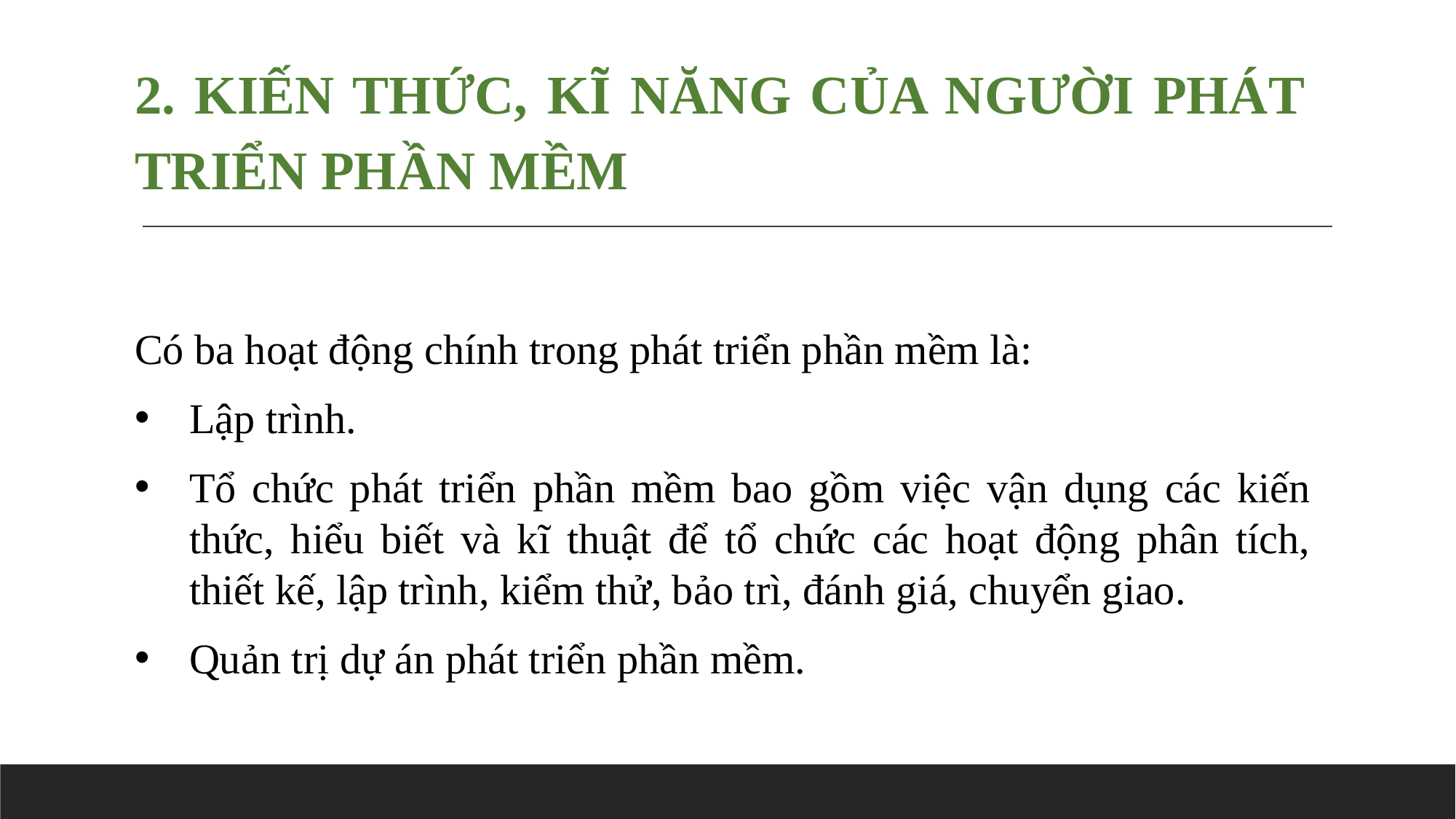

2. KIẾN THỨC, KĨ NĂNG CỦA NGƯỜI PHÁT TRIỂN PHẦN MỀM
Có ba hoạt động chính trong phát triển phần mềm là:
Lập trình.
Tổ chức phát triển phần mềm bao gồm việc vận dụng các kiến thức, hiểu biết và kĩ thuật để tổ chức các hoạt động phân tích, thiết kế, lập trình, kiểm thử, bảo trì, đánh giá, chuyển giao.
Quản trị dự án phát triển phần mềm.